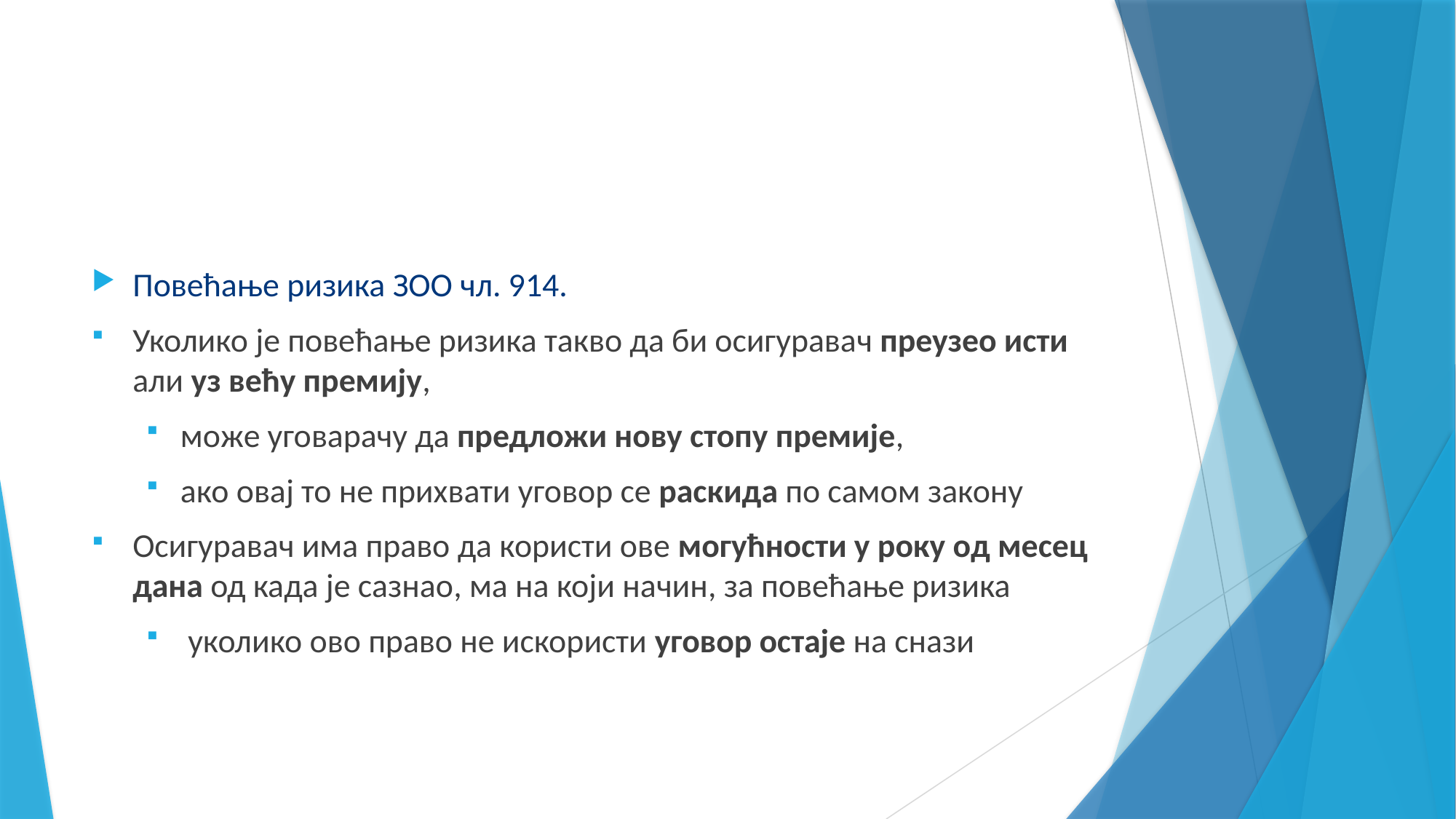

Повећање ризика ЗОО чл. 914.
Уколико је повећање ризика такво да би осигуравач преузео исти али уз већу премију,
може уговарачу да предложи нову стопу премије,
ако овај то не прихвати уговор се раскида по самом закону
Осигуравач има право да користи ове могућности у року од месец дана од када је сазнао, ма на који начин, за повећање ризика
 уколико ово право не искористи уговор остаје на снази